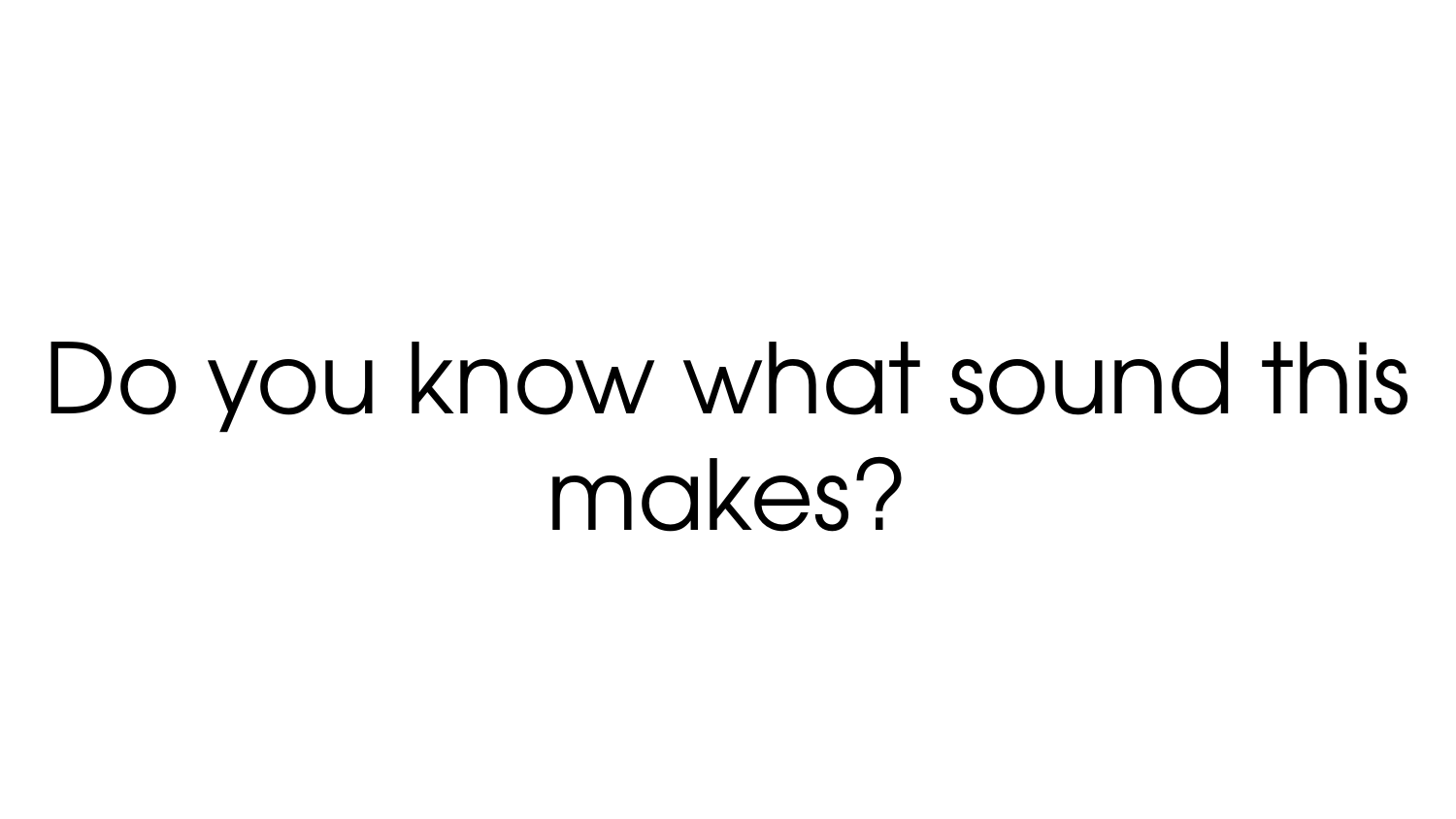

Do you know what sound this makes?